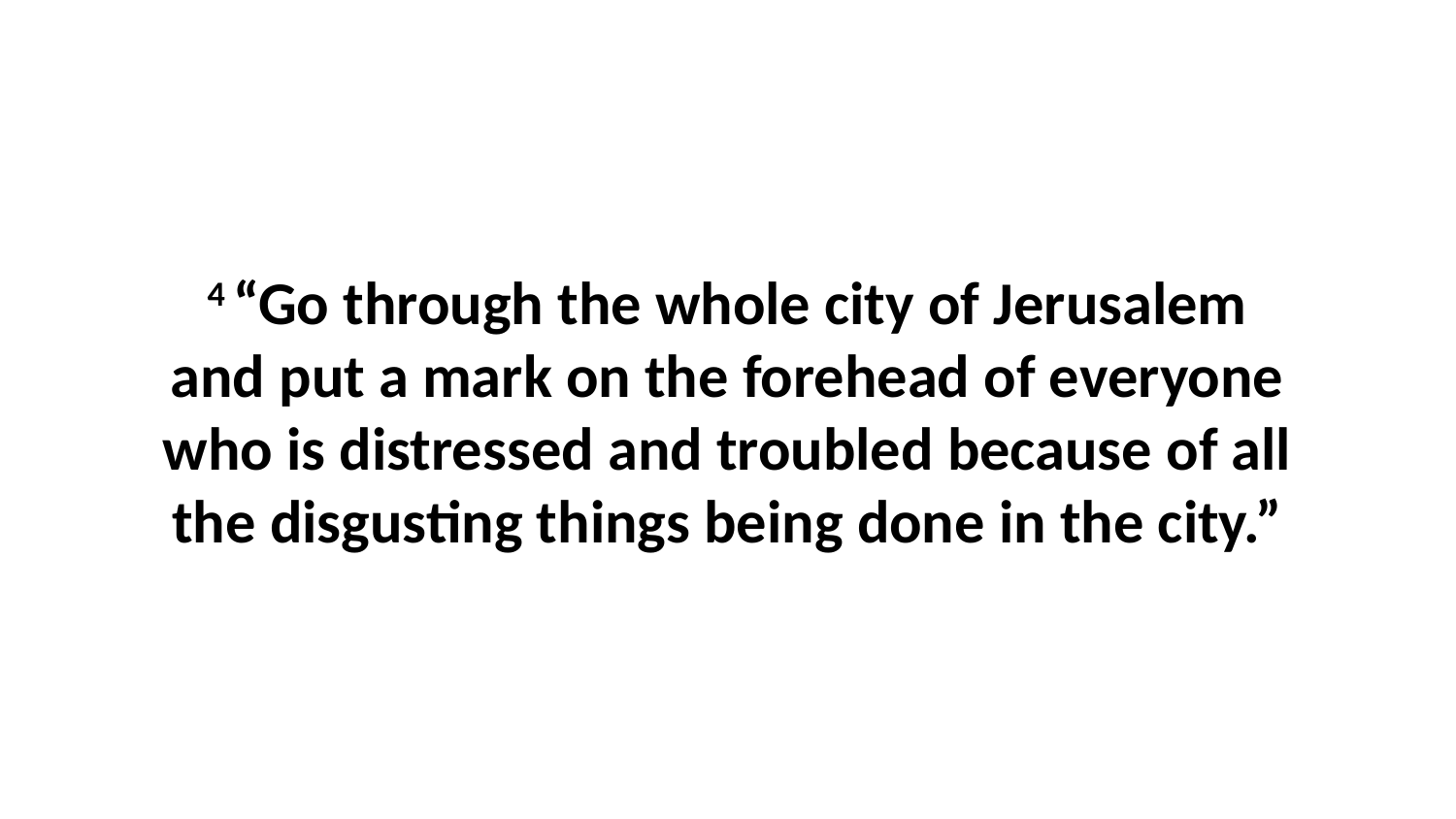

4 “Go through the whole city of Jerusalem and put a mark on the forehead of everyone who is distressed and troubled because of all the disgusting things being done in the city.”